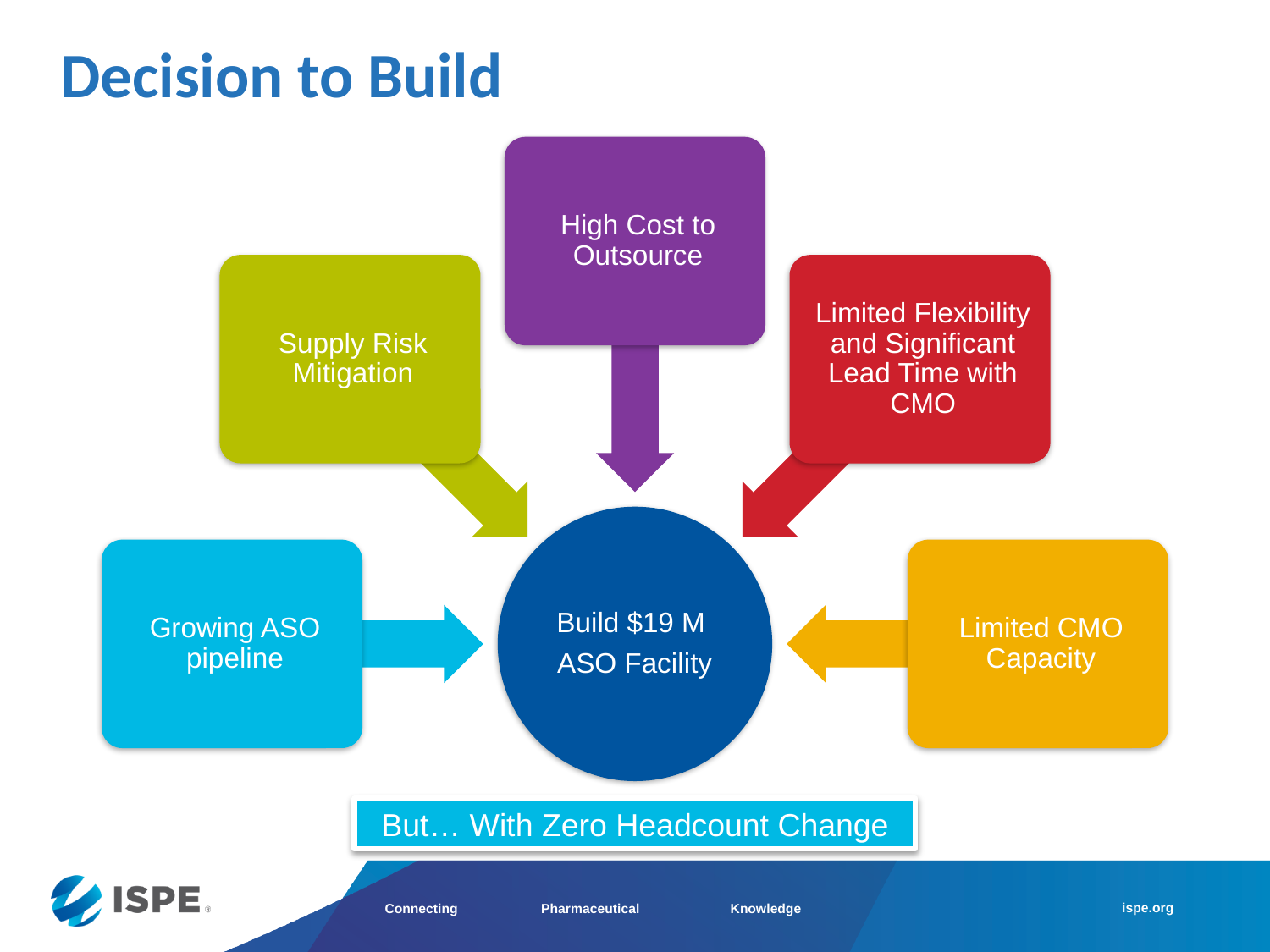

Decision to Build
Build $19 M
ASO Facility
Growing ASO pipeline
Supply Risk Mitigation
High Cost to Outsource
Limited Flexibility and Significant Lead Time with CMO
Limited CMO Capacity
But… With Zero Headcount Change